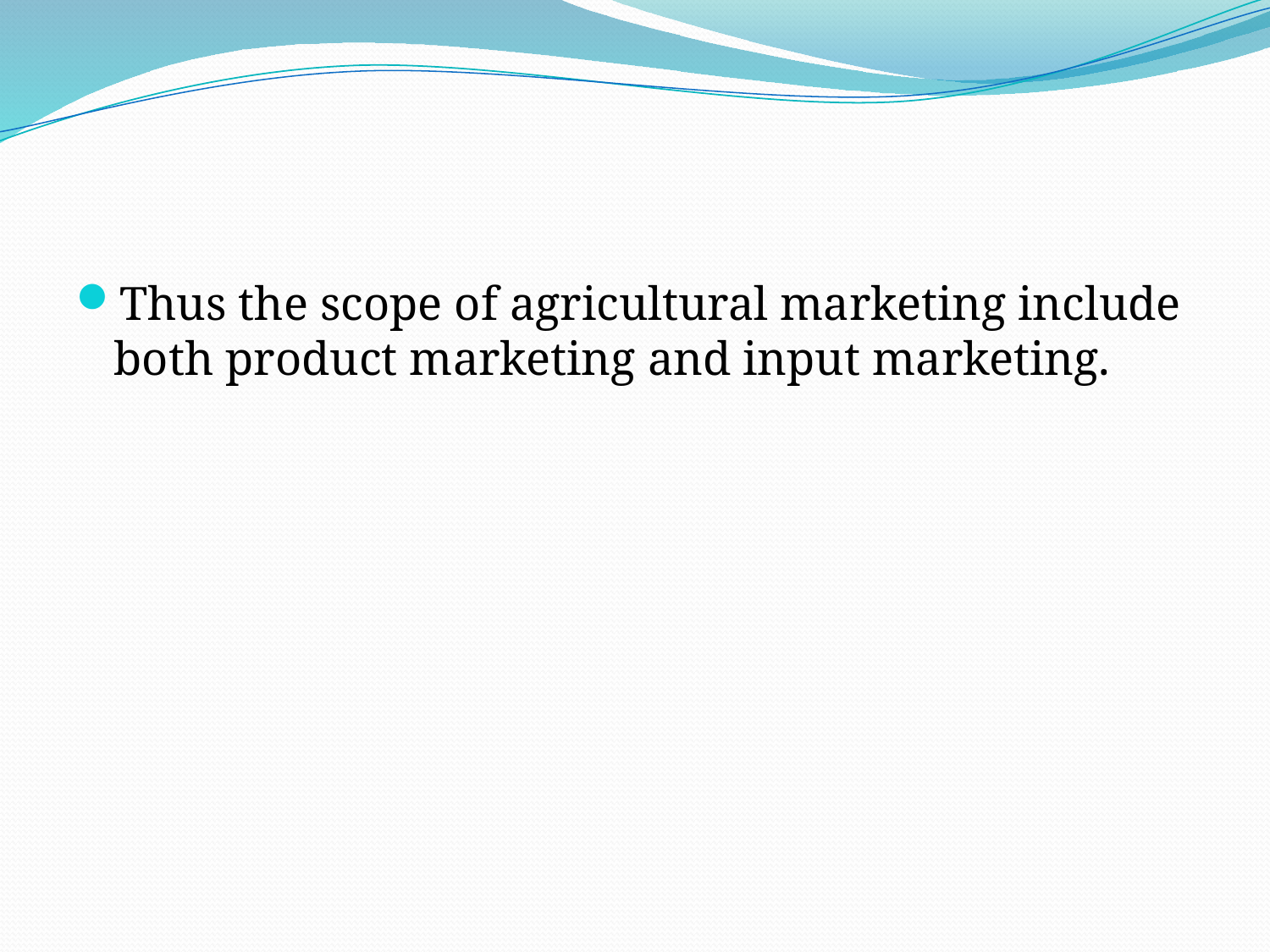

#
Thus the scope of agricultural marketing include both product marketing and input marketing.